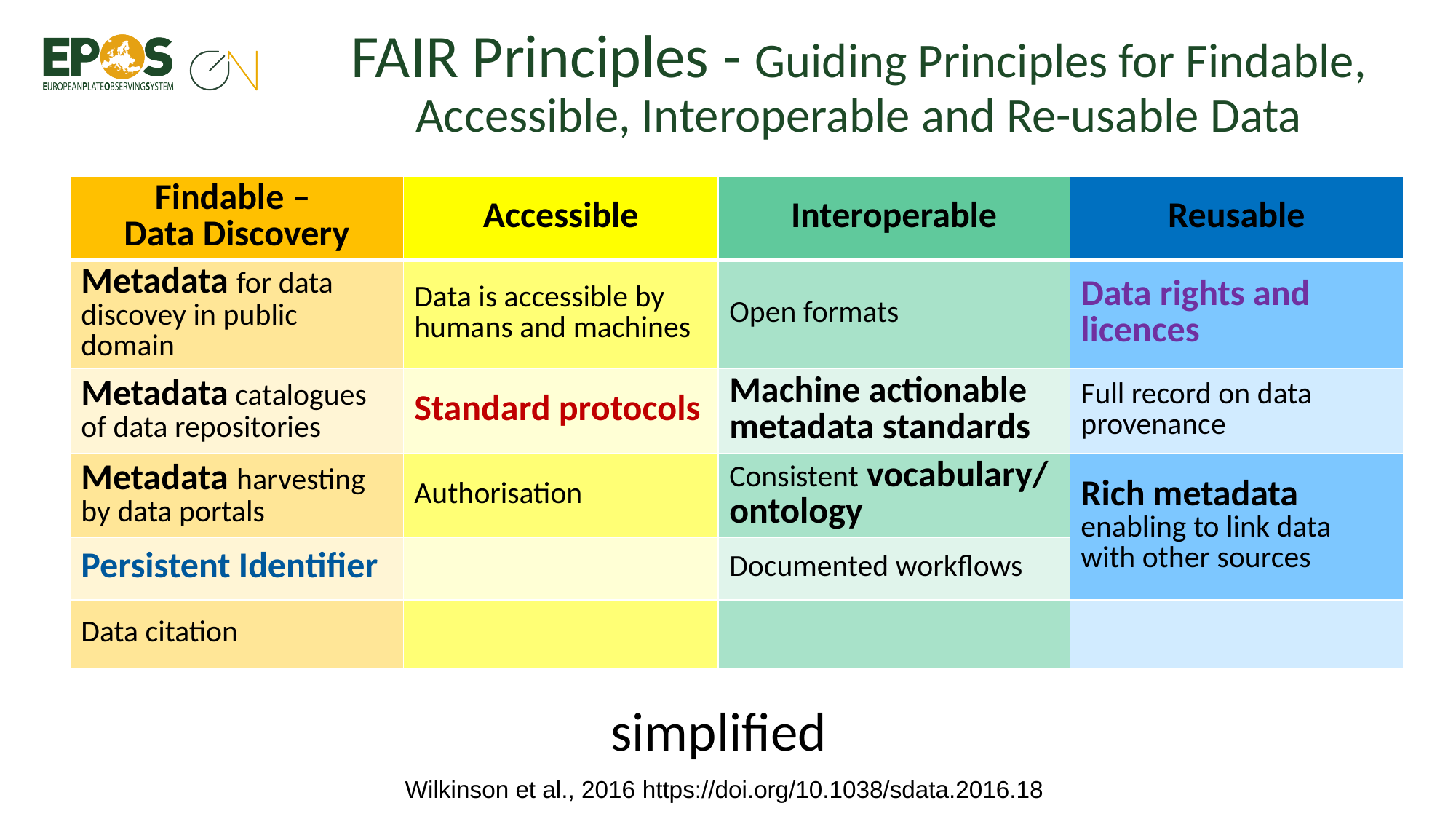

# FAIR Principles - Guiding Principles for Findable, Accessible, Interoperable and Re-usable Data
| Findable – Data Discovery | Accessible | Interoperable | Reusable |
| --- | --- | --- | --- |
| Metadata for data discovey in public domain | Data is accessible by humans and machines | Open formats | Data rights and licences |
| Metadata catalogues of data repositories | Standard protocols | Machine actionable metadata standards | Full record on data provenance |
| Metadata harvesting by data portals | Authorisation | Consistent vocabulary/ ontology | Rich metadata enabling to link data with other sources |
| Persistent Identifier |  | Documented workflows |  |
| Data citation |  |  |  |
simplified
Wilkinson et al., 2016 https://doi.org/10.1038/sdata.2016.18